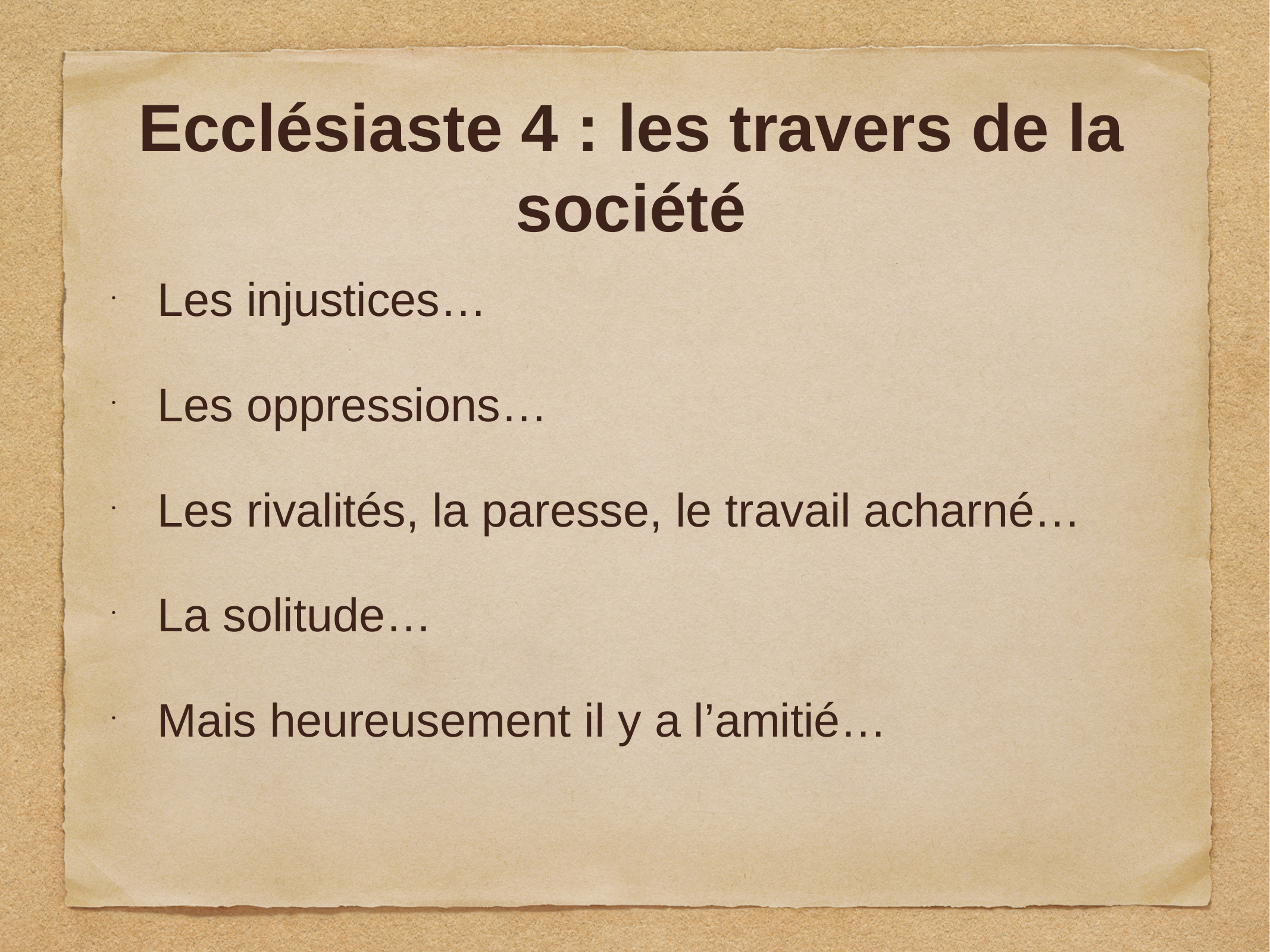

# Ecclésiaste 4 : les travers de la société
Les injustices…
Les oppressions…
Les rivalités, la paresse, le travail acharné…
La solitude…
Mais heureusement il y a l’amitié…